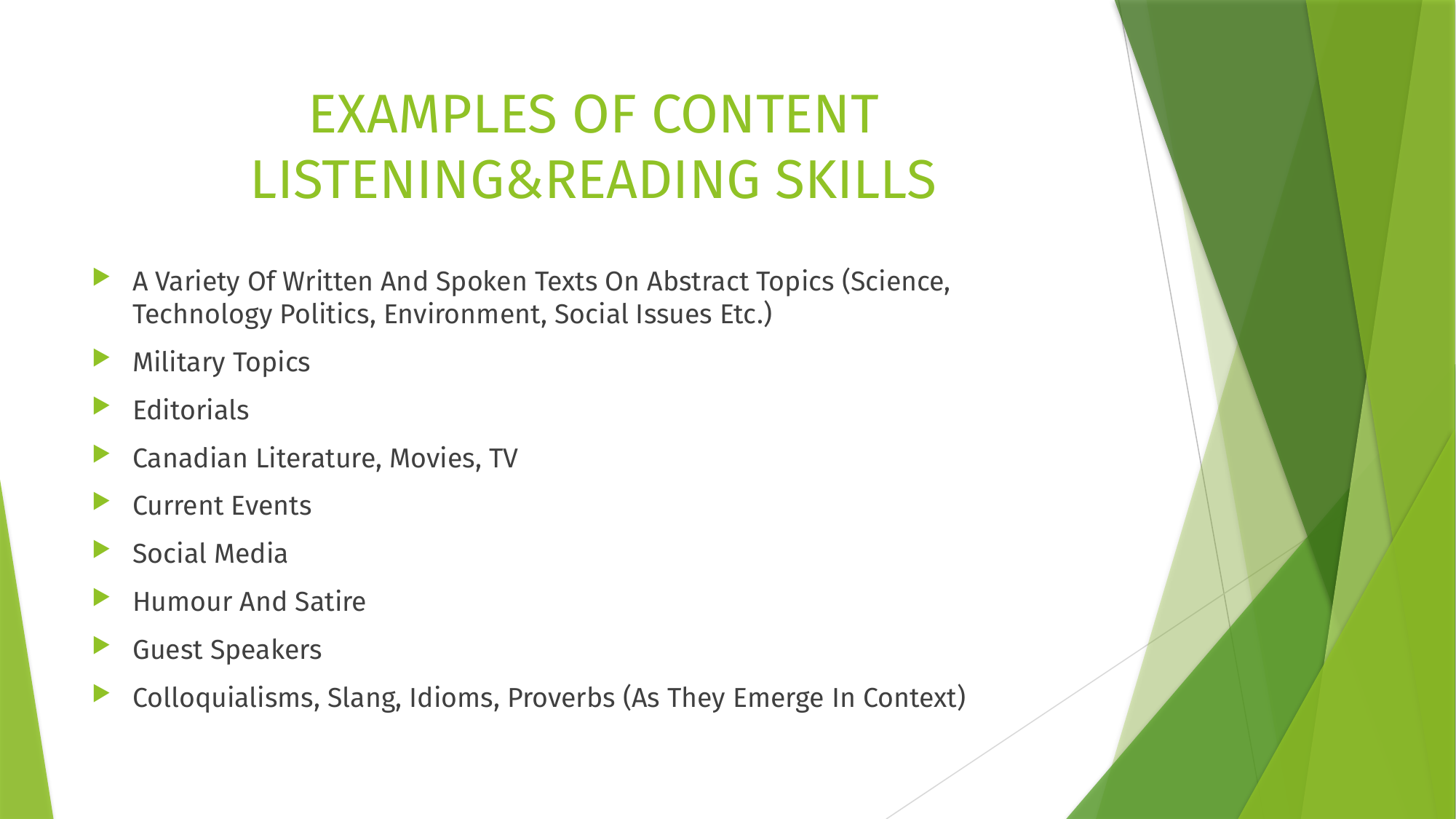

# EXAMPLES OF CONTENT LISTENING&READING SKILLS
A Variety Of Written And Spoken Texts On Abstract Topics (Science, Technology Politics, Environment, Social Issues Etc.)
Military Topics
Editorials
Canadian Literature, Movies, TV
Current Events
Social Media
Humour And Satire
Guest Speakers
Colloquialisms, Slang, Idioms, Proverbs (As They Emerge In Context)